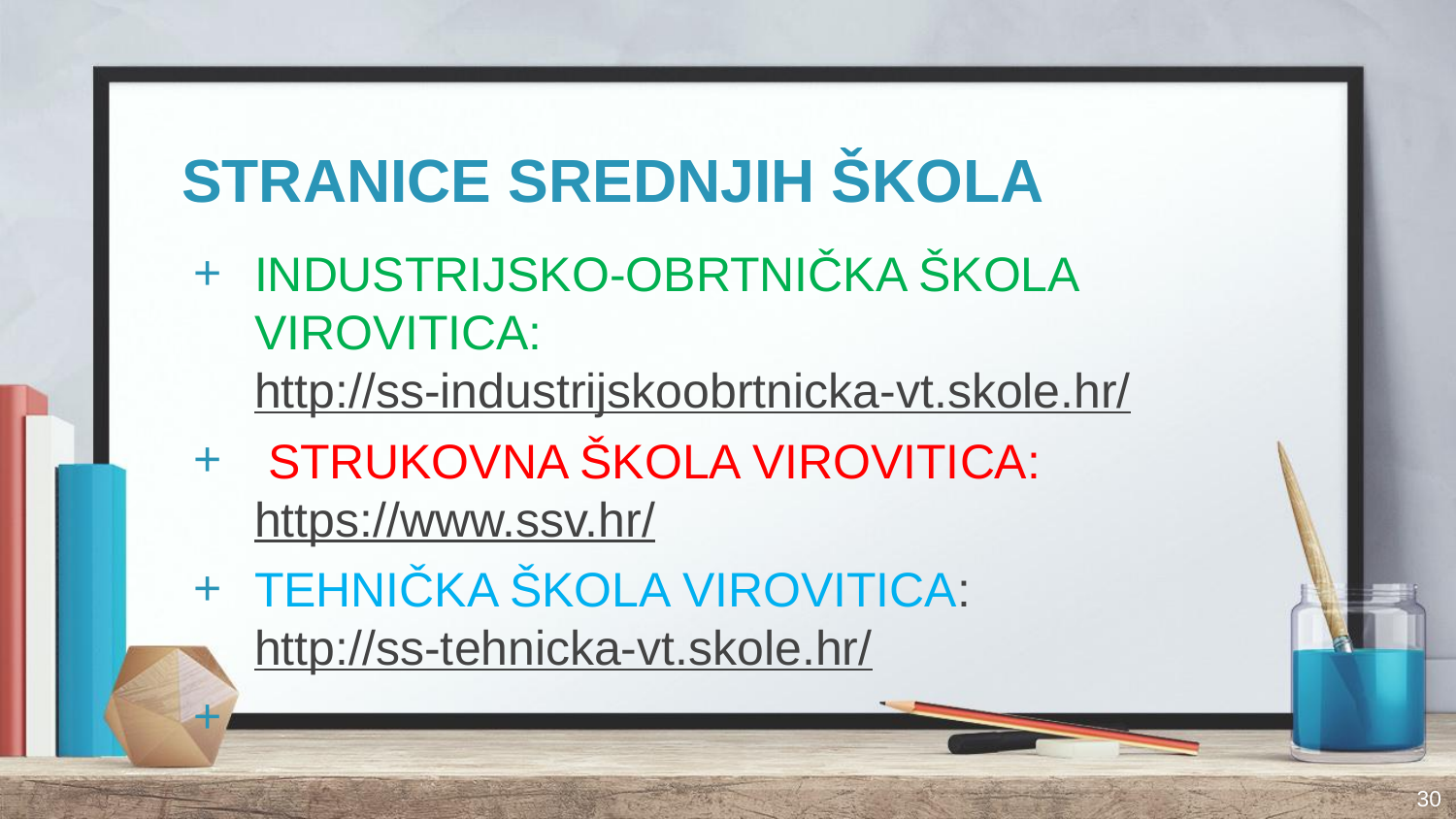

# STRANICE SREDNJIH ŠKOLA
INDUSTRIJSKO-OBRTNIČKA ŠKOLA VIROVITICA: http://ss-industrijskoobrtnicka-vt.skole.hr/
 STRUKOVNA ŠKOLA VIROVITICA: https://www.ssv.hr/
TEHNIČKA ŠKOLA VIROVITICA: http://ss-tehnicka-vt.skole.hr/

30